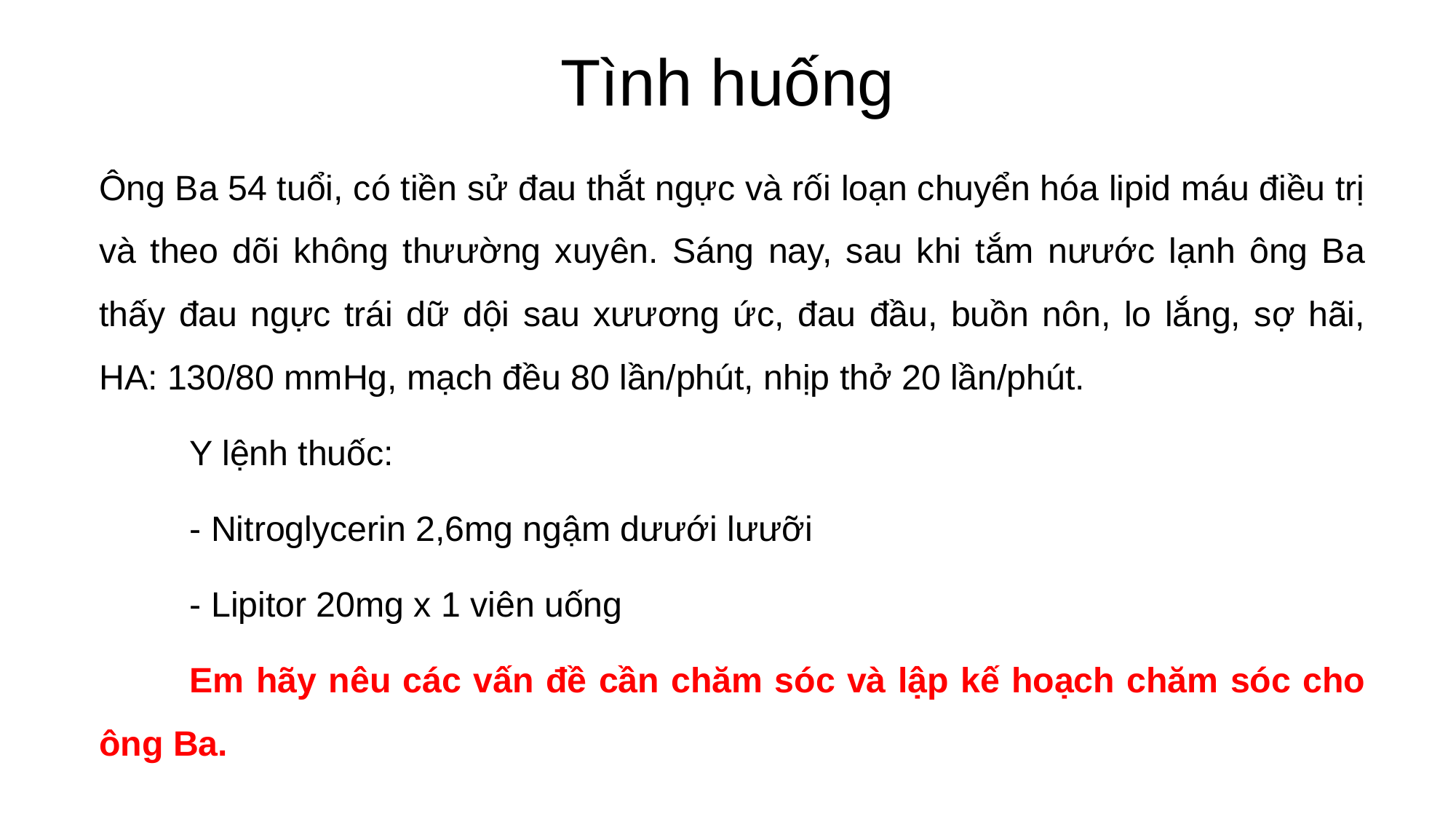

# Tình huống
Ông Ba 54 tuổi, có tiền sử đau thắt ngực và rối loạn chuyển hóa lipid máu điều trị và theo dõi không thưường xuyên. Sáng nay, sau khi tắm nưước lạnh ông Ba thấy đau ngực trái dữ dội sau xưương ức, đau đầu, buồn nôn, lo lắng, sợ hãi, HA: 130/80 mmHg, mạch đều 80 lần/phút, nhịp thở 20 lần/phút.
		Y lệnh thuốc:
		- Nitroglycerin 2,6mg ngậm dưưới lưưỡi
		- Lipitor 20mg x 1 viên uống
		Em hãy nêu các vấn đề cần chăm sóc và lập kế hoạch chăm sóc cho ông Ba.